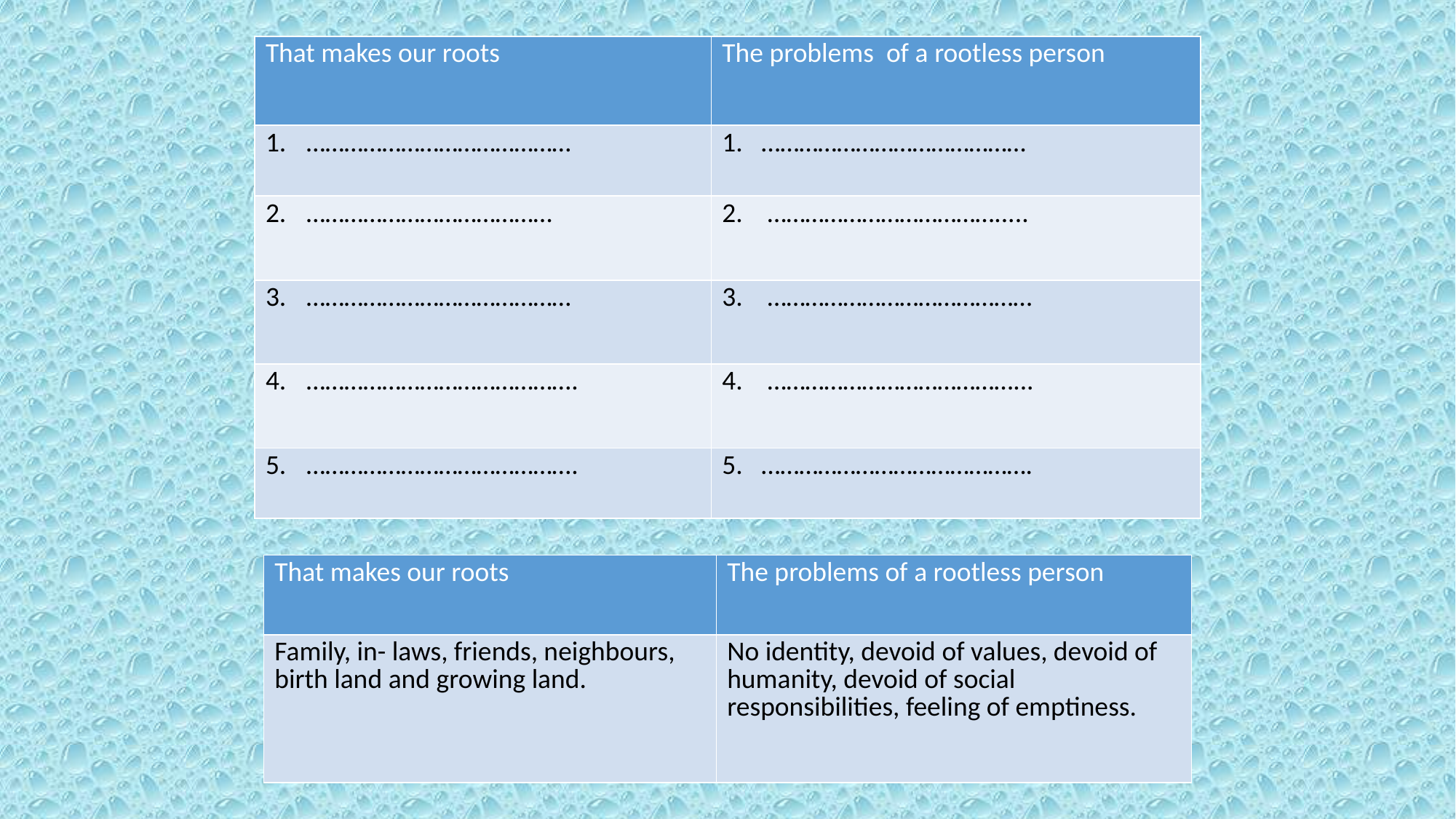

| That makes our roots | The problems of a rootless person |
| --- | --- |
| …………………………………… | 1. …………………………………… |
| ………………………………… | 2. ………………………………..... |
| …………………………………… | 3. …………………………………… |
| ……………………………………. | 4. …………………………………... |
| ……………………………………. | 5. ……………………………………. |
| That makes our roots | The problems of a rootless person |
| --- | --- |
| Family, in- laws, friends, neighbours, birth land and growing land. | No identity, devoid of values, devoid of humanity, devoid of social responsibilities, feeling of emptiness. |